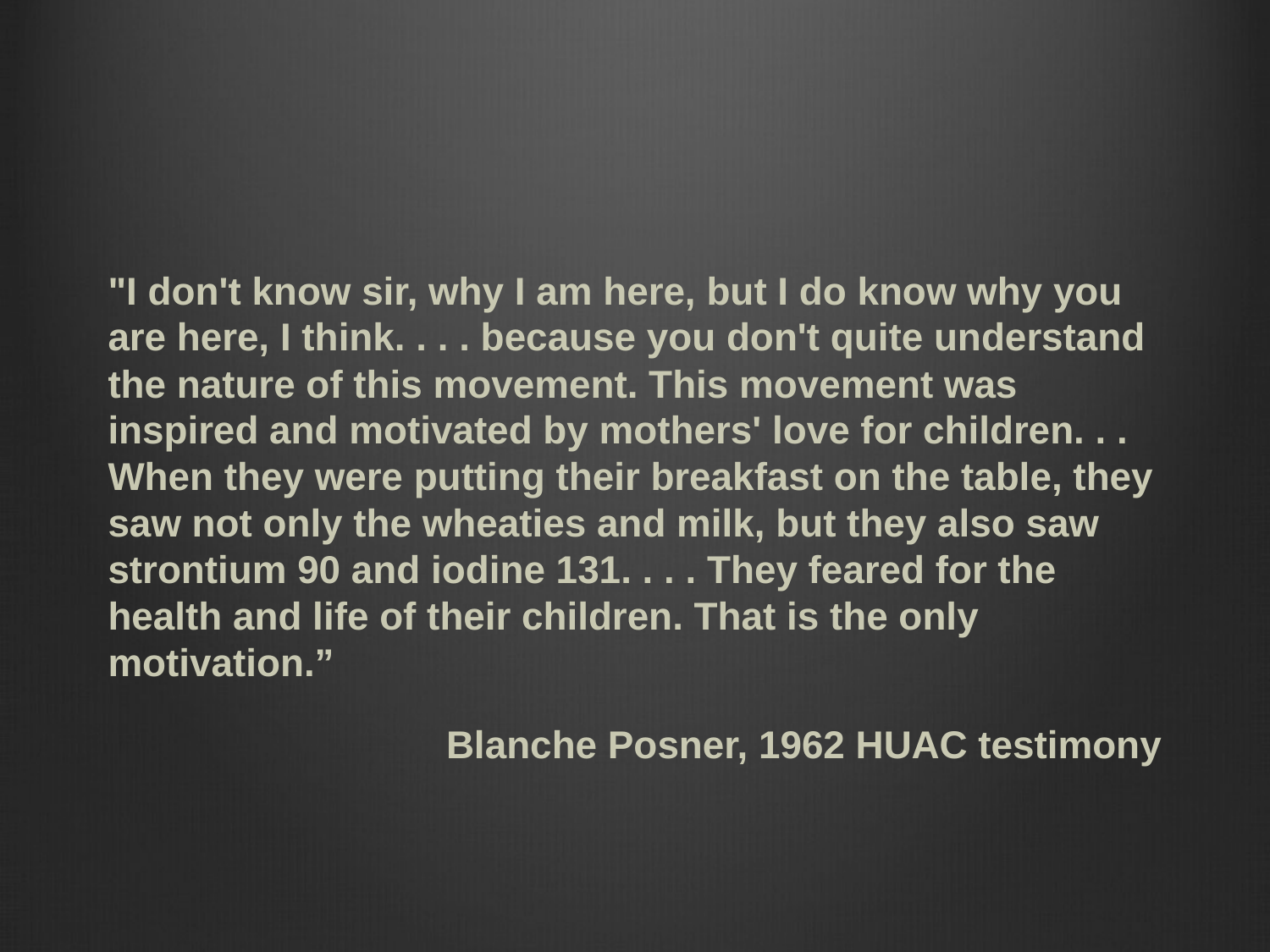

#
"I don't know sir, why I am here, but I do know why you are here, I think. . . . because you don't quite understand the nature of this movement. This movement was inspired and motivated by mothers' love for children. . . When they were putting their breakfast on the table, they saw not only the wheaties and milk, but they also saw strontium 90 and iodine 131. . . . They feared for the health and life of their children. That is the only motivation.”
Blanche Posner, 1962 HUAC testimony